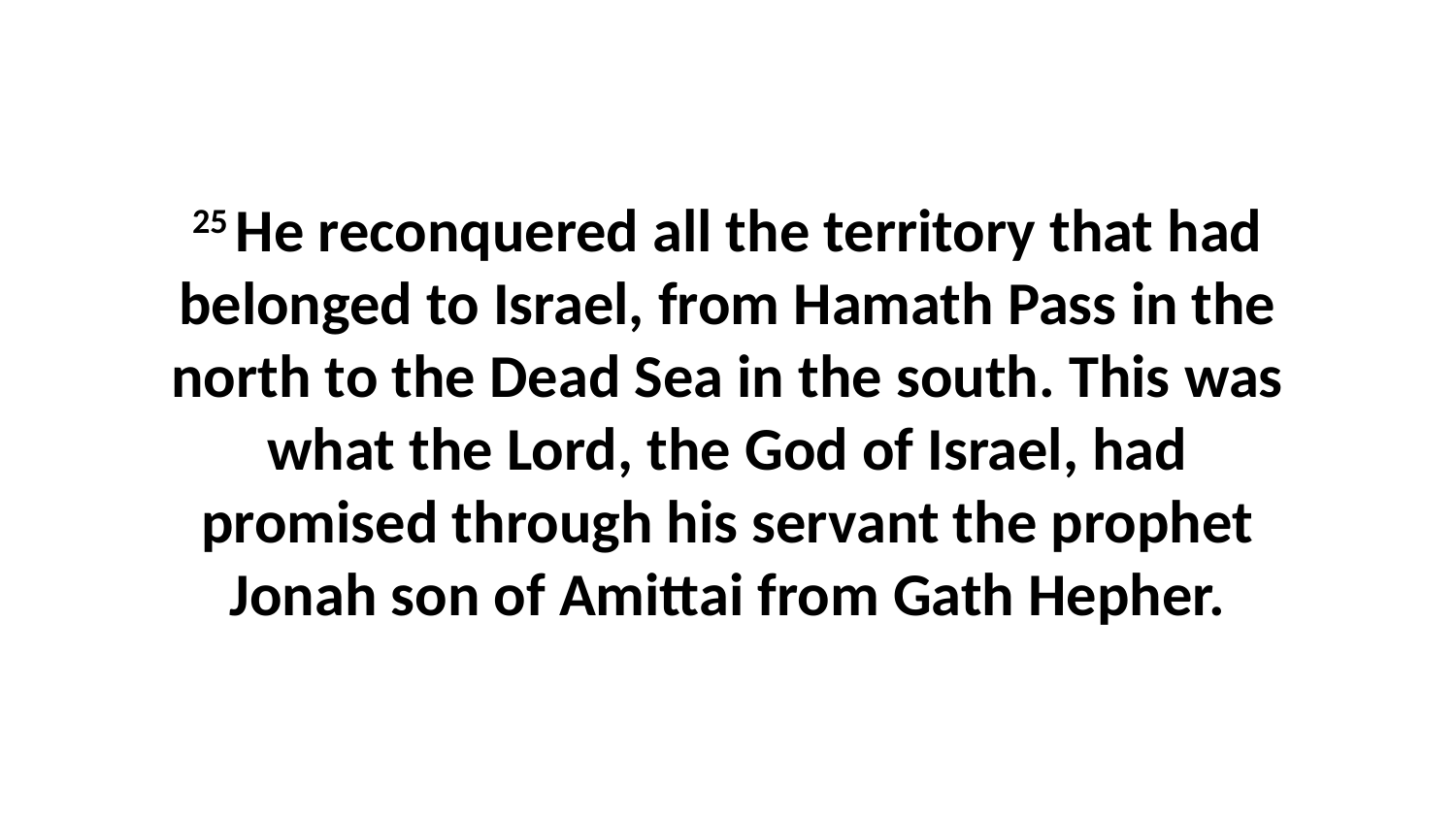

25 He reconquered all the territory that had belonged to Israel, from Hamath Pass in the north to the Dead Sea in the south. This was what the Lord, the God of Israel, had promised through his servant the prophet Jonah son of Amittai from Gath Hepher.